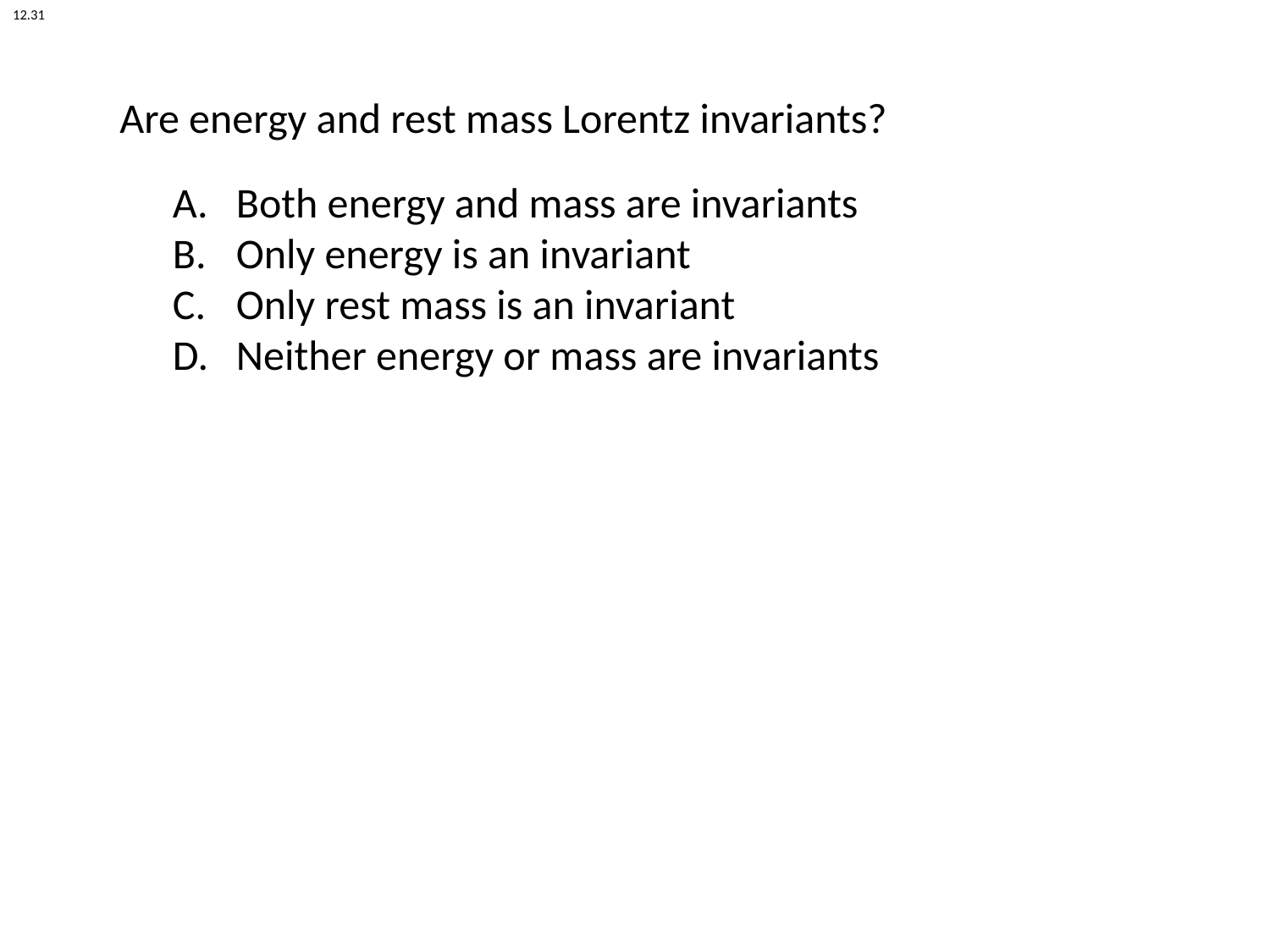

12.31
Are energy and rest mass Lorentz invariants?
Both energy and mass are invariants
Only energy is an invariant
Only rest mass is an invariant
Neither energy or mass are invariants